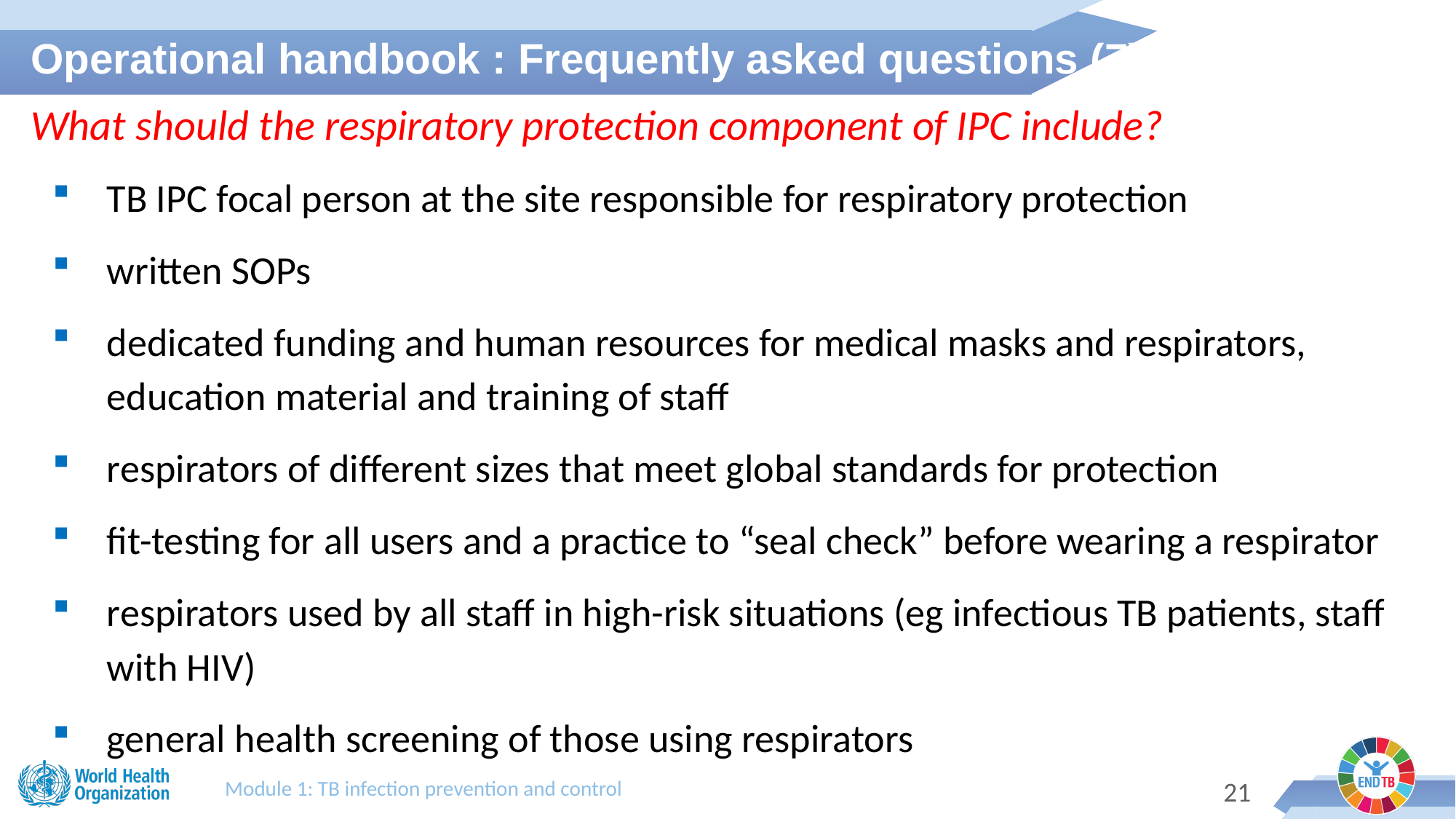

Operational handbook : Frequently asked questions (7)
What should the respiratory protection component of IPC include?
TB IPC focal person at the site responsible for respiratory protection
written SOPs
dedicated funding and human resources for medical masks and respirators, education material and training of staff
respirators of different sizes that meet global standards for protection
fit-testing for all users and a practice to “seal check” before wearing a respirator
respirators used by all staff in high-risk situations (eg infectious TB patients, staff with HIV)
general health screening of those using respirators
Module 1: TB infection prevention and control
21